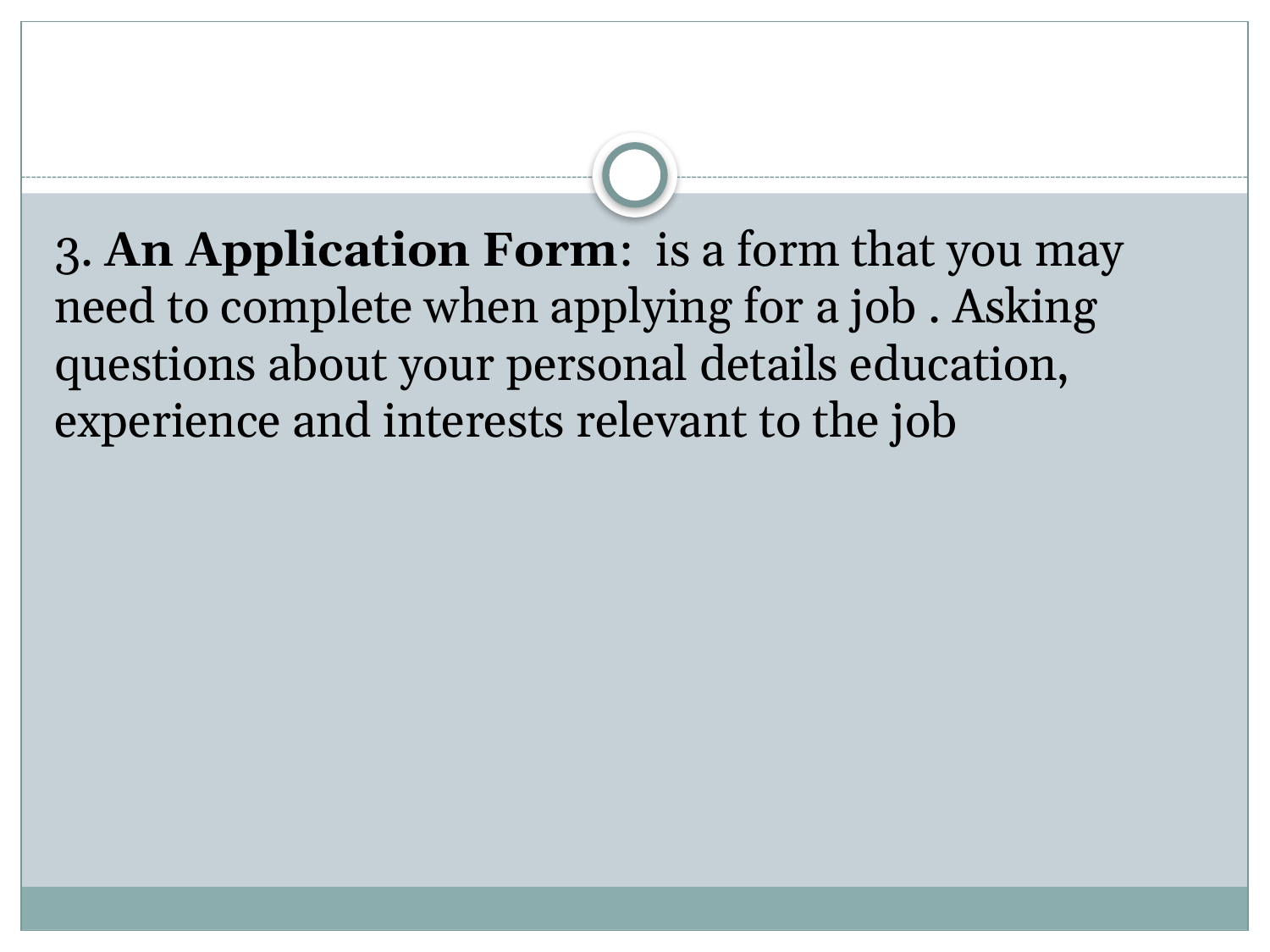

#
3. An Application Form:  is a form that you may need to complete when applying for a job . Asking questions about your personal details education, experience and interests relevant to the job